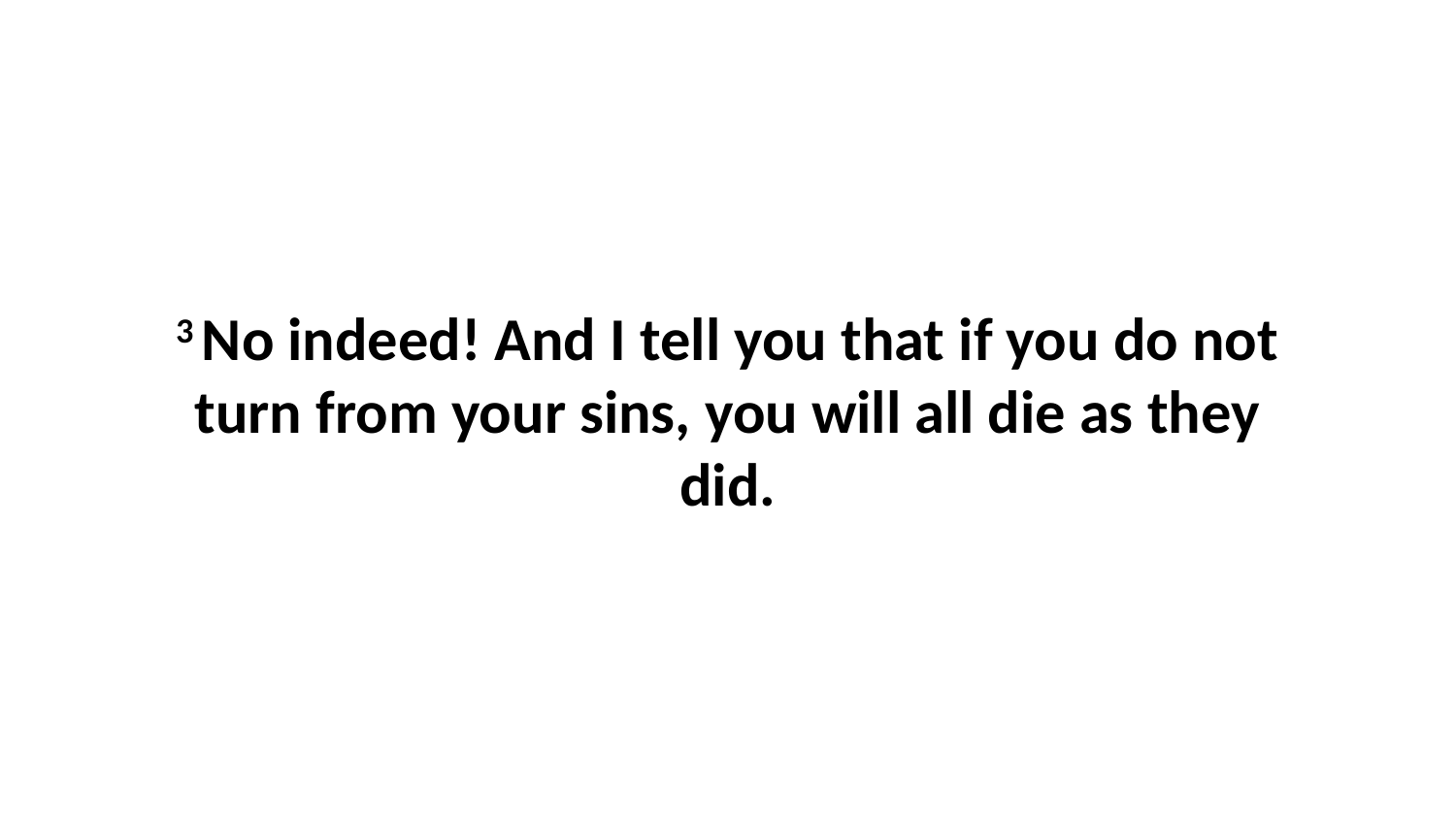

3 No indeed! And I tell you that if you do not turn from your sins, you will all die as they did.